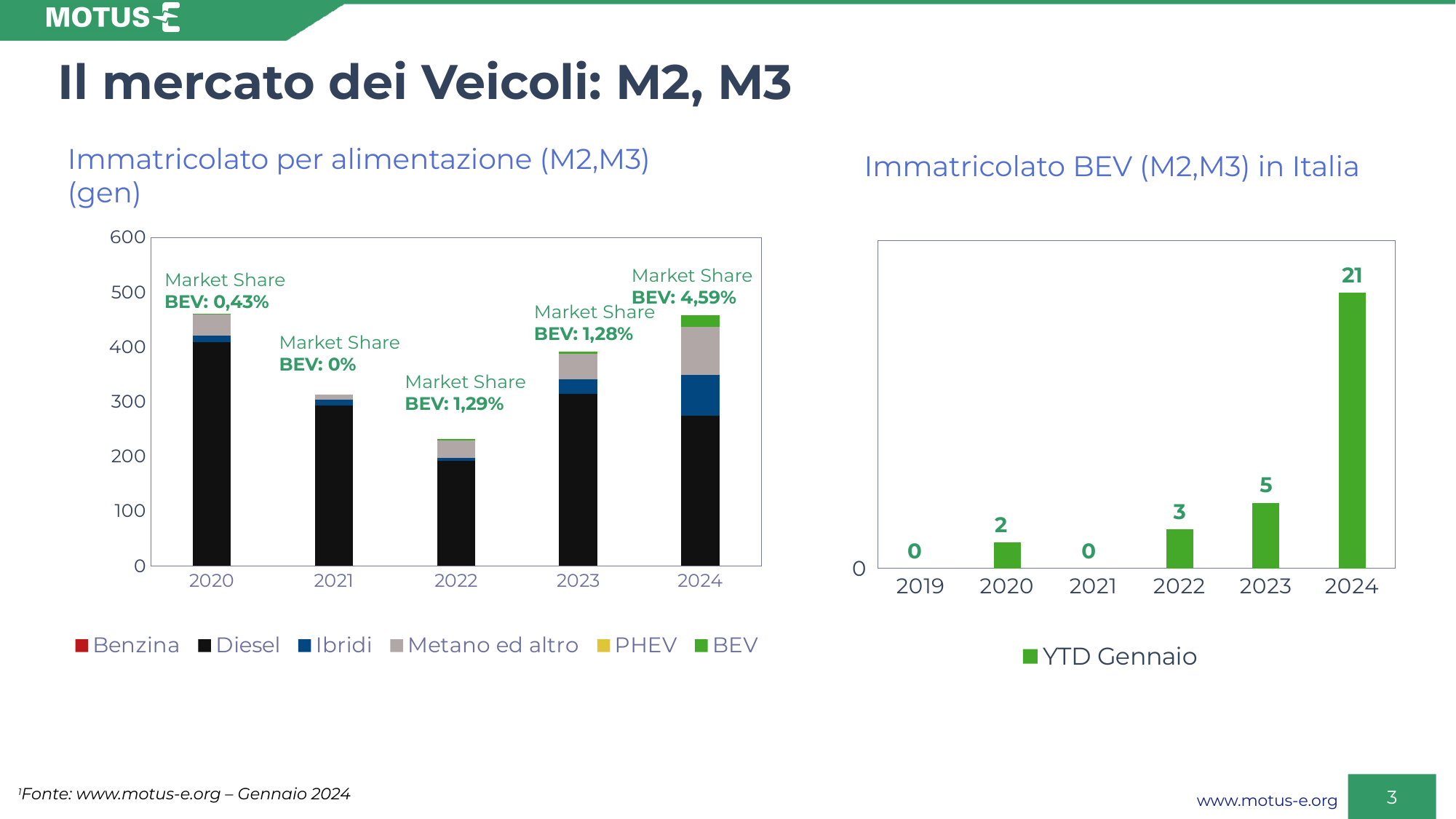

# Il mercato dei Veicoli: M2, M3
Immatricolato per alimentazione (M2,M3) (gen)
Immatricolato BEV (M2,M3) in Italia

### Chart

| Category | YTD Gennaio |
|---|---|
| 2019 | 0.0 |
| 2020 | 2.0 |
| 2021 | 0.0 |
| 2022 | 3.0 |
| 2023 | 5.0 |
| 2024 | 21.0 |

[unsupported chart]

Market Share
BEV: 4,59%
Market Share
BEV: 0,43%
Market Share
BEV: 1,28%
Market Share
BEV: 0%
Market Share
BEV: 1,29%
1Fonte: www.motus-e.org – Gennaio 2024